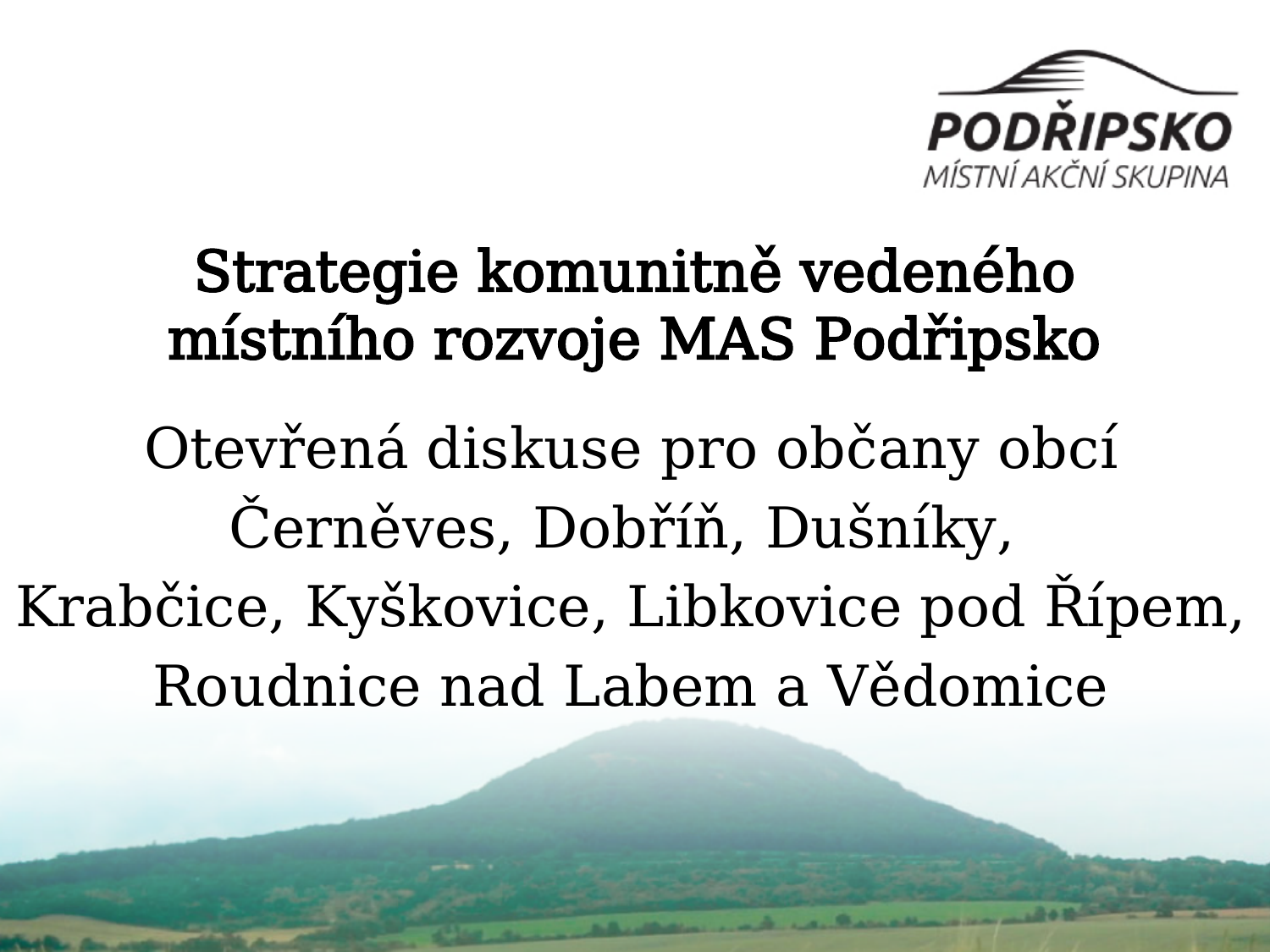

# Strategie komunitně vedeného místního rozvoje MAS Podřipsko
Otevřená diskuse pro občany obcí
Černěves, Dobříň, Dušníky,
Krabčice, Kyškovice, Libkovice pod Řípem,
Roudnice nad Labem a Vědomice